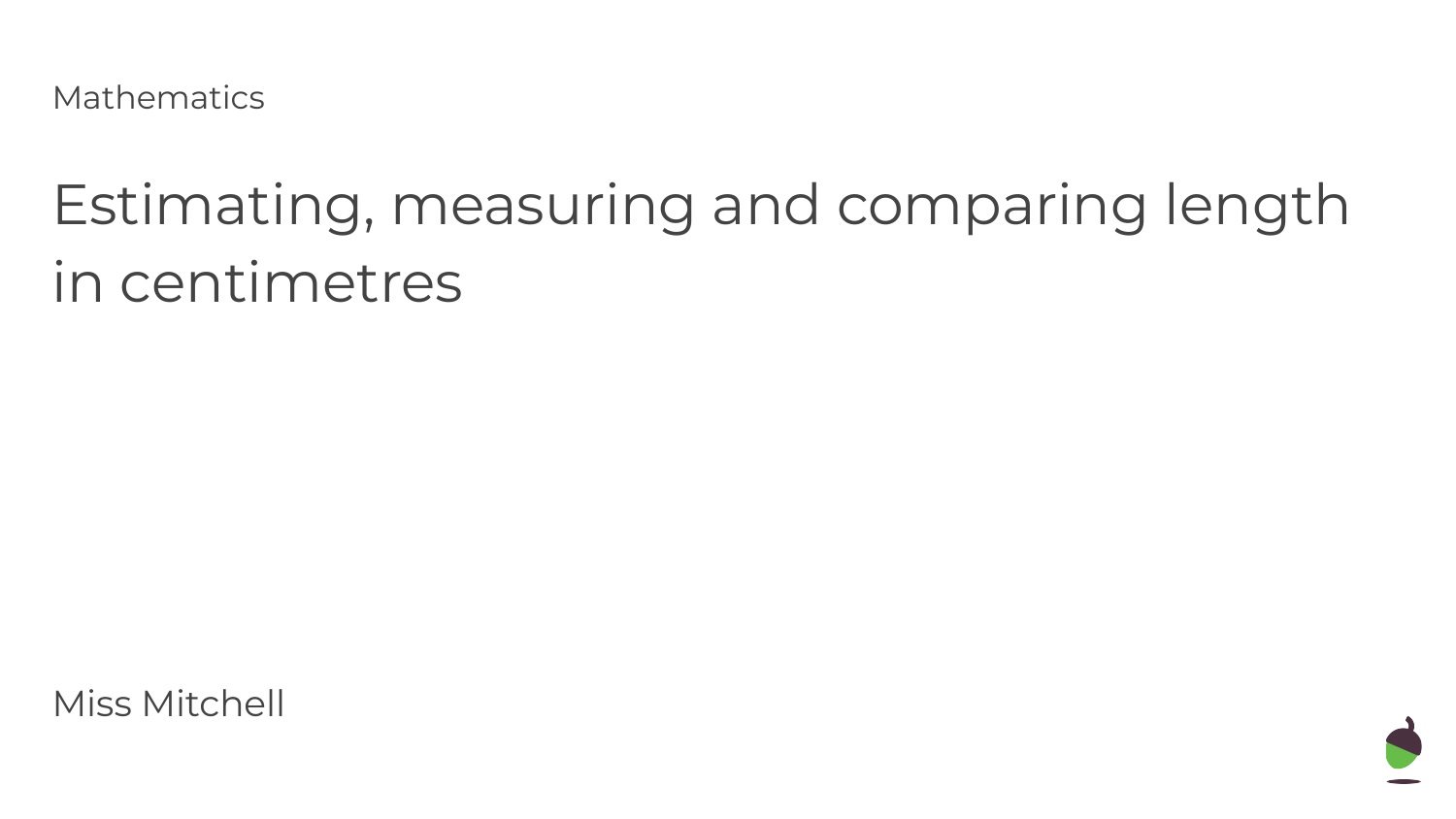

Mathematics
Estimating, measuring and comparing length in centimetres

Miss Mitchell